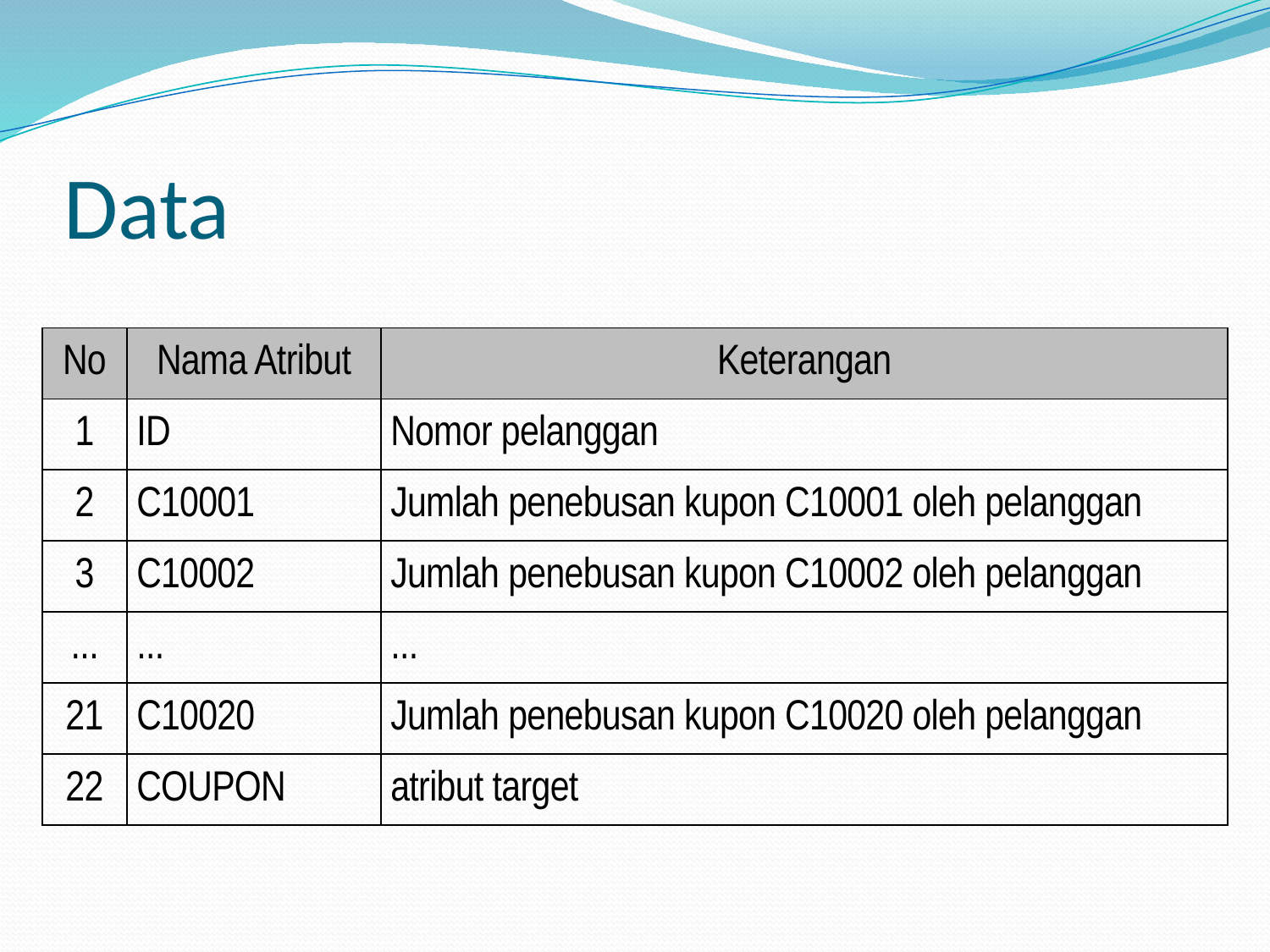

# Data
| No | Nama Atribut | Keterangan |
| --- | --- | --- |
| 1 | ID | Nomor pelanggan |
| 2 | C10001 | Jumlah penebusan kupon C10001 oleh pelanggan |
| 3 | C10002 | Jumlah penebusan kupon C10002 oleh pelanggan |
| ... | ... | ... |
| 21 | C10020 | Jumlah penebusan kupon C10020 oleh pelanggan |
| 22 | COUPON | atribut target |